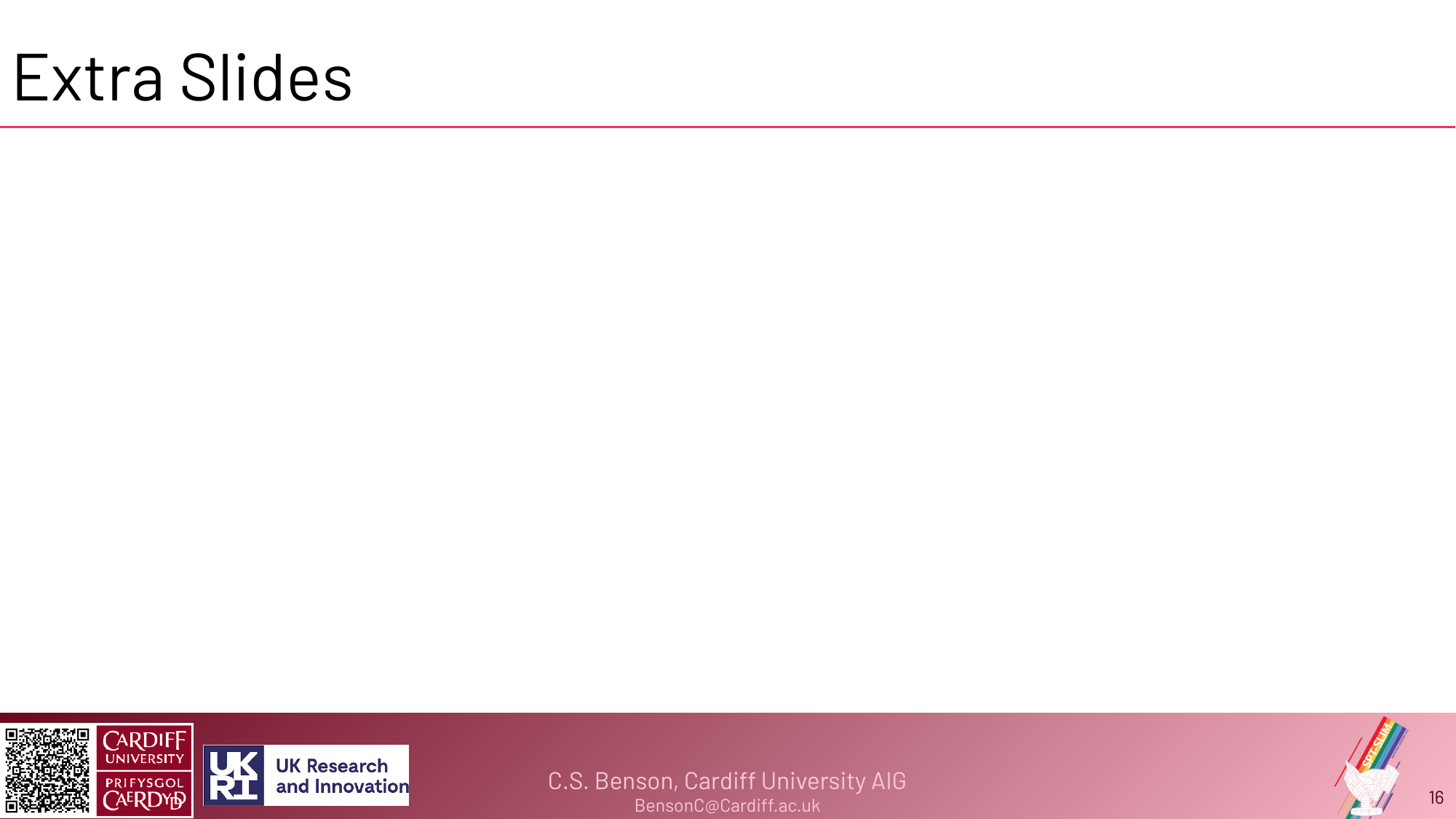

# Extra Slides

C.S. Benson, Cardiff University AIG
BensonC@Cardiff.ac.uk
16